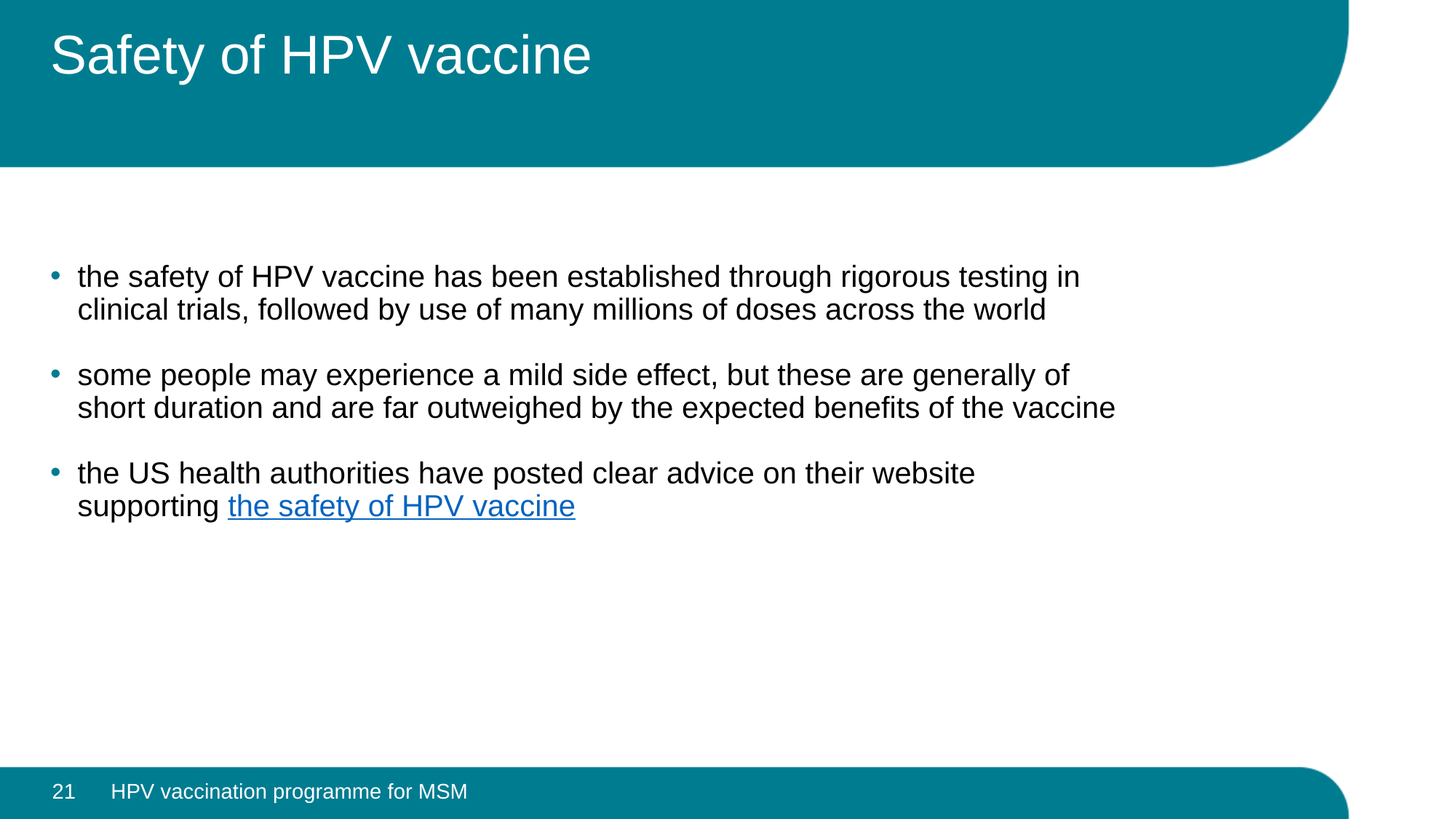

# Safety of HPV vaccine

the safety of HPV vaccine has been established through rigorous testing in clinical trials, followed by use of many millions of doses across the world

some people may experience a mild side effect, but these are generally of short duration and are far outweighed by the expected benefits of the vaccine

the US health authorities have posted clear advice on their website supporting the safety of HPV vaccine

21
HPV vaccination programme for MSM